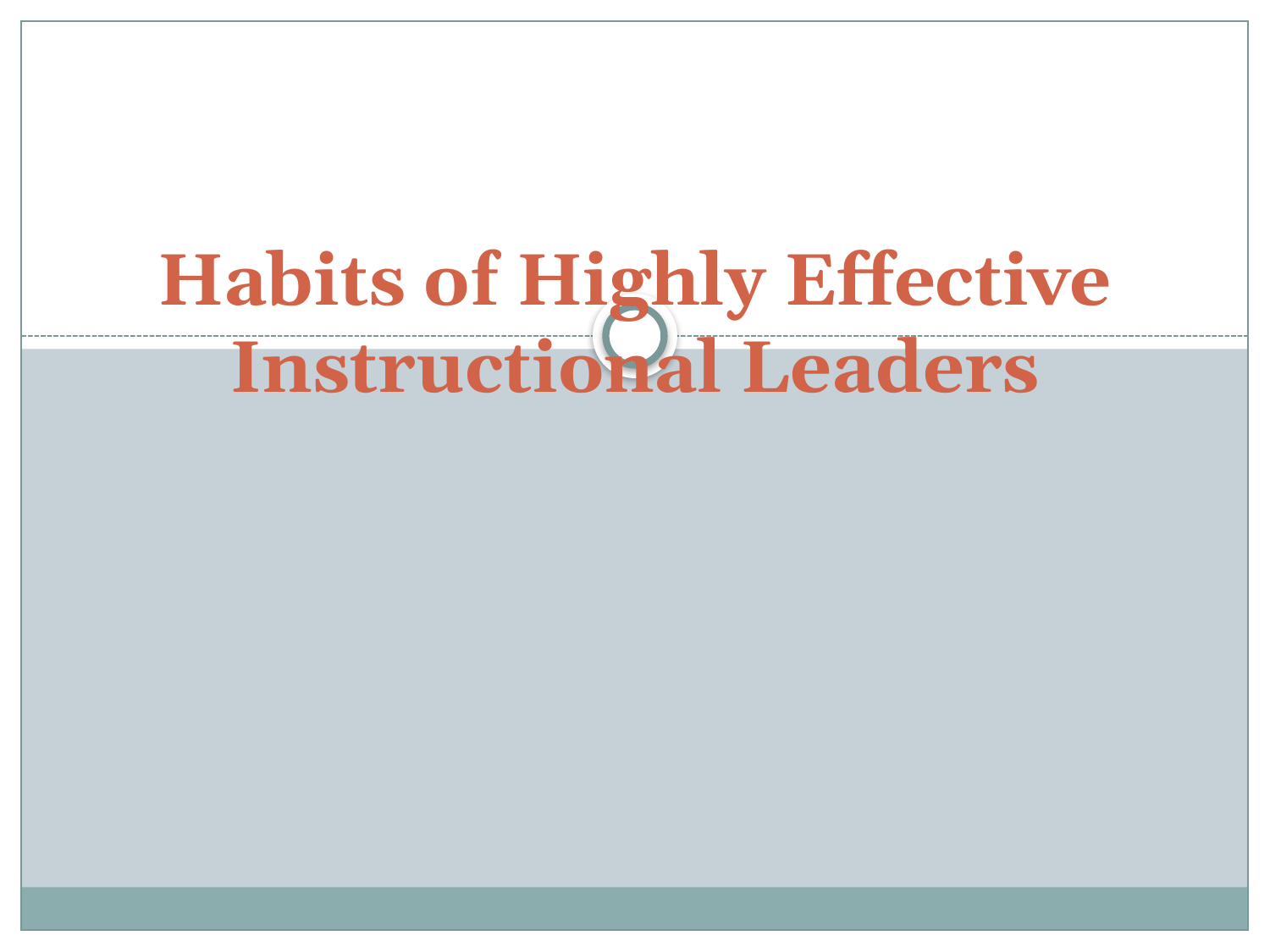

# Habits of Highly Effective Instructional Leaders